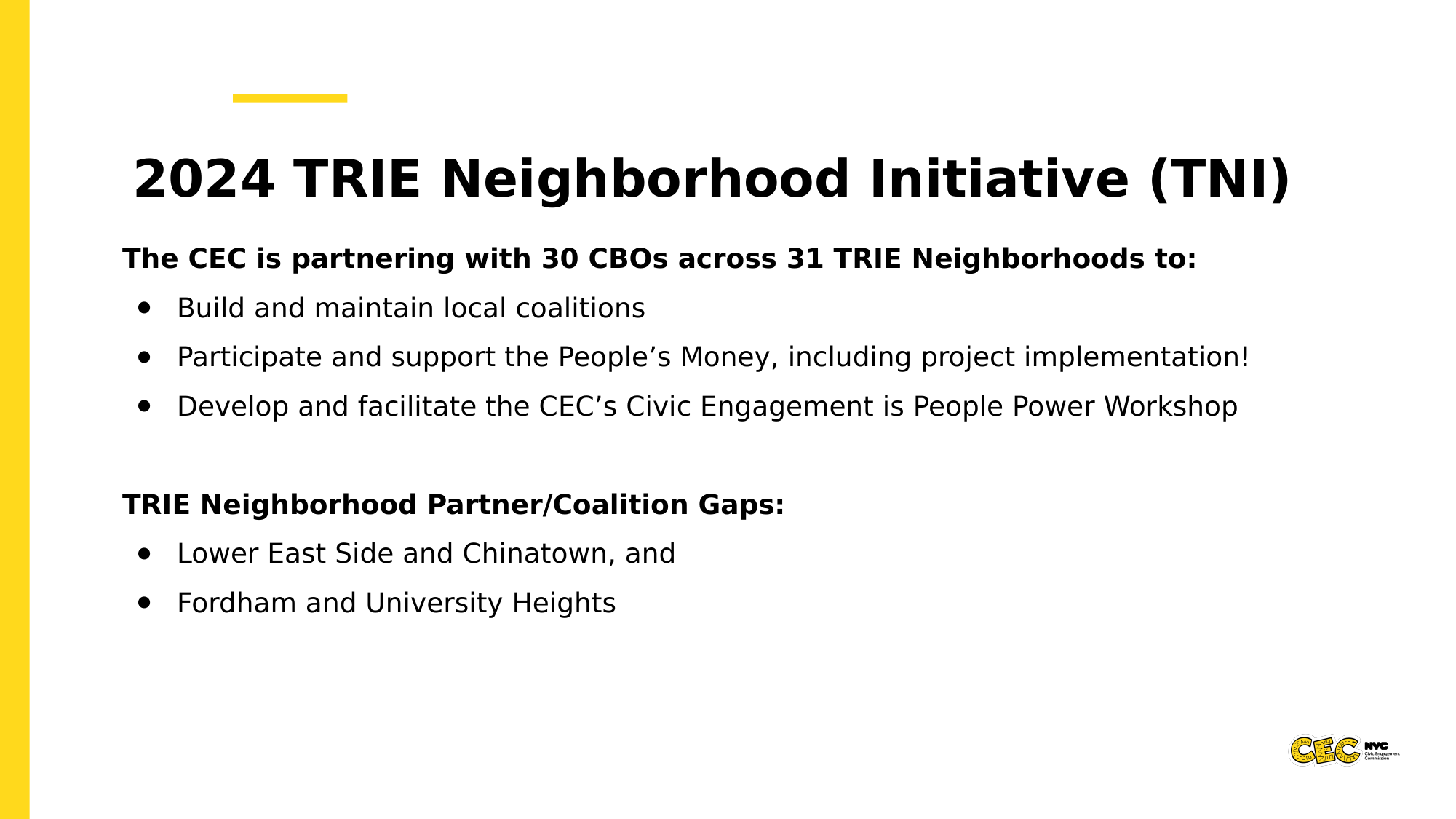

2024 TRIE Neighborhood Initiative (TNI)

The CEC is partnering with 30 CBOs across 31 TRIE Neighborhoods to:
Build and maintain local coalitions
Participate and support the People’s Money, including project implementation!
Develop and facilitate the CEC’s Civic Engagement is People Power Workshop

TRIE Neighborhood Partner/Coalition Gaps:
Lower East Side and Chinatown, and
Fordham and University Heights